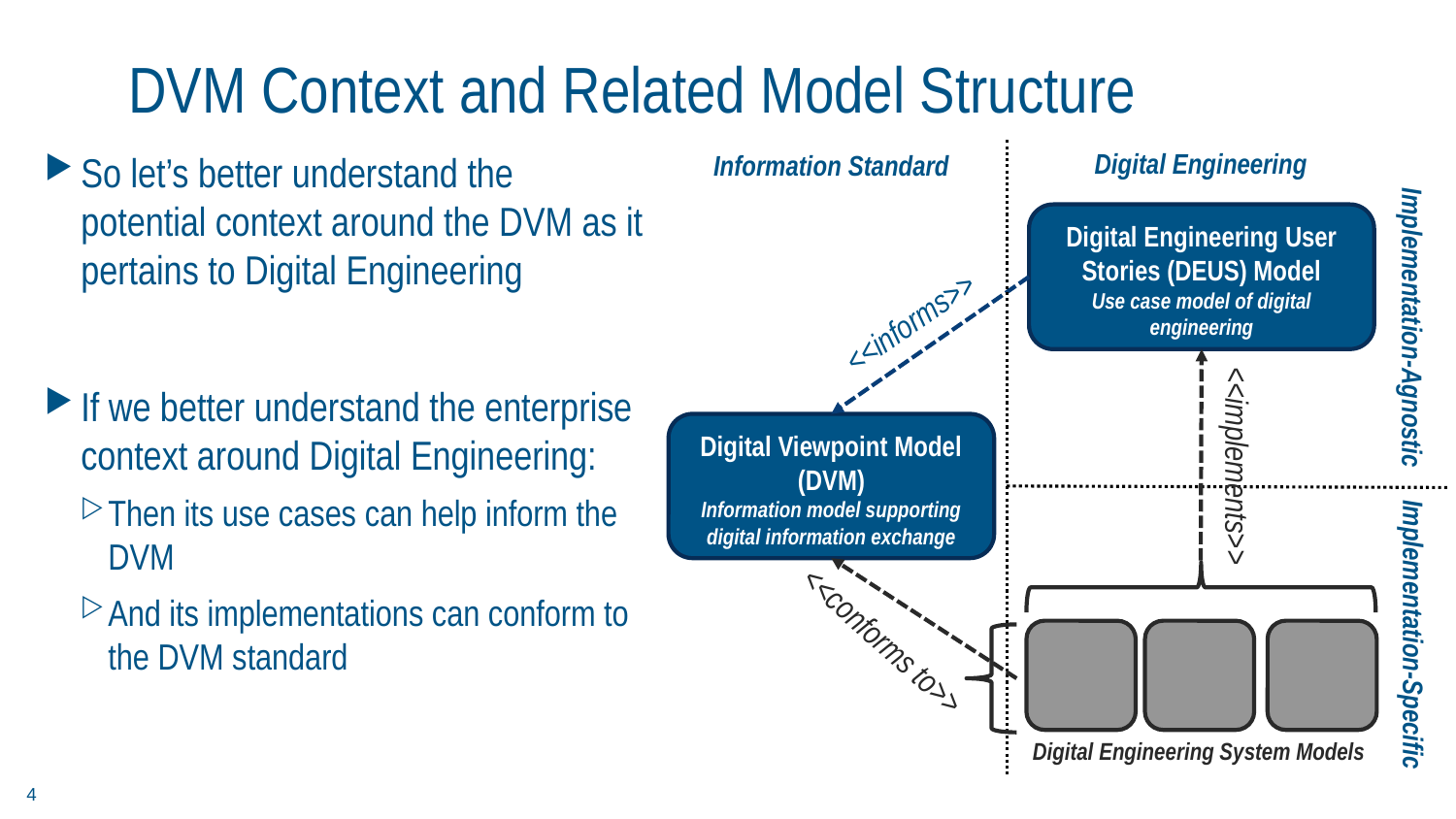

# DVM Context and Related Model Structure
Digital Engineering
So let’s better understand the potential context around the DVM as it pertains to Digital Engineering

If we better understand the enterprise context around Digital Engineering:
Then its use cases can help inform the DVM
And its implementations can conform to the DVM standard
Information Standard
Digital Engineering User Stories (DEUS) Model
Use case model of digital engineering
<<informs>>
Implementation-Agnostic

Digital Viewpoint Model (DVM)
Information model supporting digital information exchange
<<implements>>
Implementation-Specific
<<conforms to>>

Digital Engineering System Models